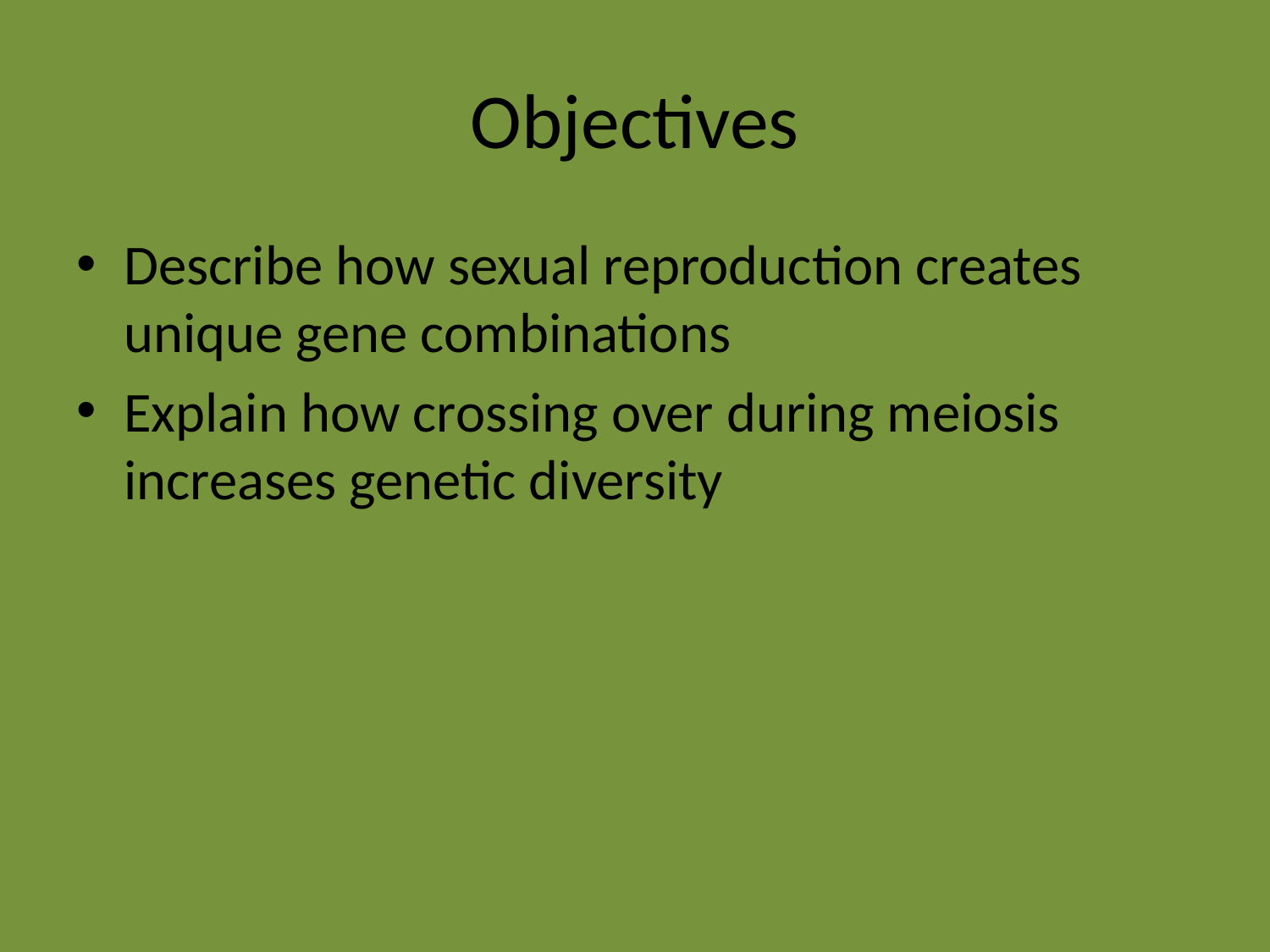

# Objectives
Describe how sexual reproduction creates unique gene combinations
Explain how crossing over during meiosis increases genetic diversity